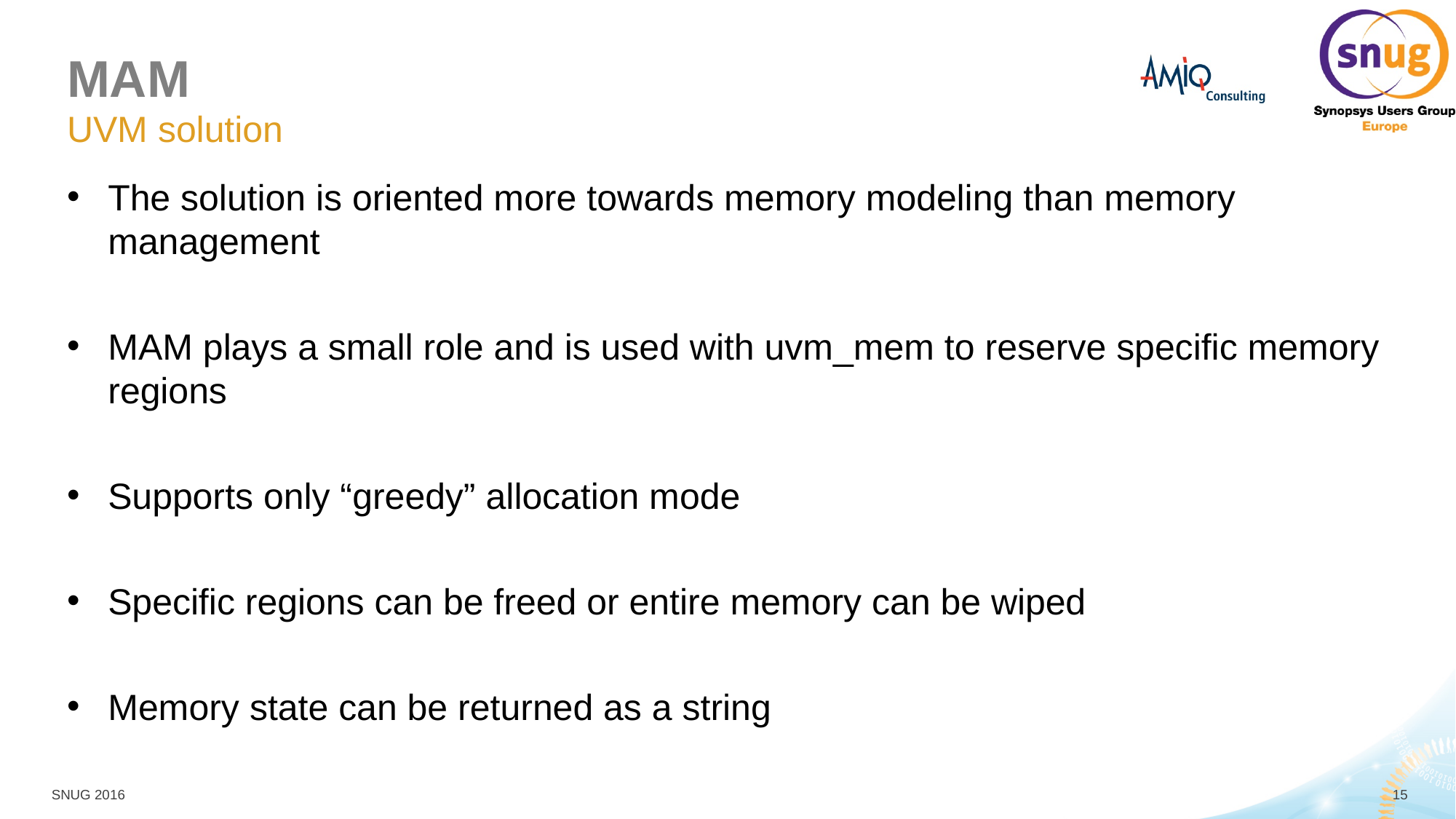

# MAM
UVM solution
The solution is oriented more towards memory modeling than memory management

MAM plays a small role and is used with uvm_mem to reserve specific memory regions

Supports only “greedy” allocation mode

Specific regions can be freed or entire memory can be wiped

Memory state can be returned as a string